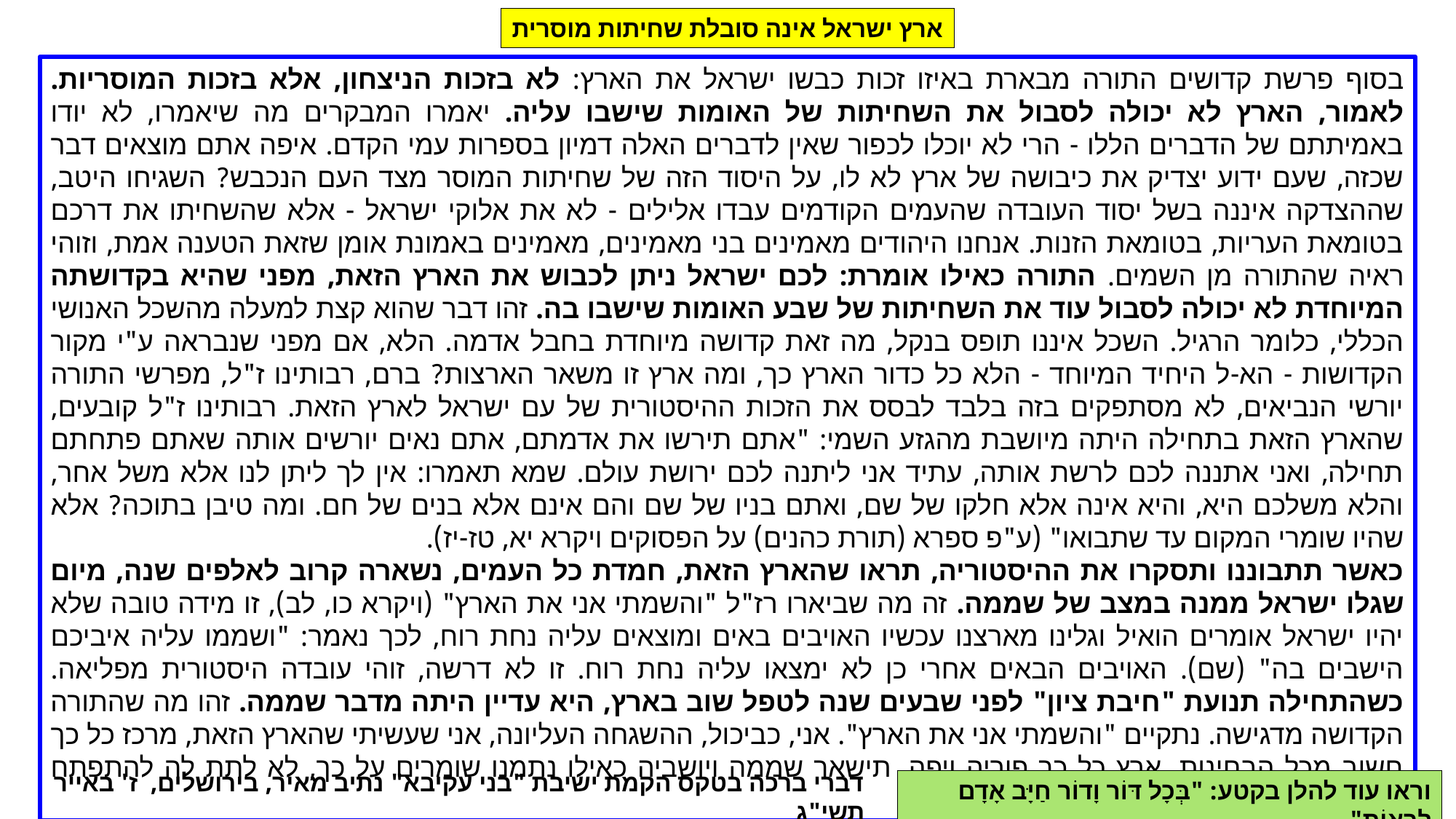

ארץ ישראל אינה סובלת שחיתות מוסרית
בסוף פרשת קדושים התורה מבארת באיזו זכות כבשו ישראל את הארץ: לא בזכות הניצחון, אלא בזכות המוסריות. לאמור, הארץ לא יכולה לסבול את השחיתות של האומות שישבו עליה. יאמרו המבקרים מה שיאמרו, לא יודו באמיתתם של הדברים הללו - הרי לא יוכלו לכפור שאין לדברים האלה דמיון בספרות עמי הקדם. איפה אתם מוצאים דבר שכזה, שעם ידוע יצדיק את כיבושה של ארץ לא לו, על היסוד הזה של שחיתות המוסר מצד העם הנכבש? השגיחו היטב, שההצדקה איננה בשל יסוד העובדה שהעמים הקודמים עבדו אלילים - לא את אלוקי ישראל - אלא שהשחיתו את דרכם בטומאת העריות, בטומאת הזנות. אנחנו היהודים מאמינים בני מאמינים, מאמינים באמונת אומן שזאת הטענה אמת, וזוהי ראיה שהתורה מן השמים. התורה כאילו אומרת: לכם ישראל ניתן לכבוש את הארץ הזאת, מפני שהיא בקדושתה המיוחדת לא יכולה לסבול עוד את השחיתות של שבע האומות שישבו בה. זהו דבר שהוא קצת למעלה מהשכל האנושי הכללי, כלומר הרגיל. השכל איננו תופס בנקל, מה זאת קדושה מיוחדת בחבל אדמה. הלא, אם מפני שנבראה ע"י מקור הקדושות - הא-ל היחיד המיוחד - הלא כל כדור הארץ כך, ומה ארץ זו משאר הארצות? ברם, רבותינו ז"ל, מפרשי התורה יורשי הנביאים, לא מסתפקים בזה בלבד לבסס את הזכות ההיסטורית של עם ישראל לארץ הזאת. רבותינו ז"ל קובעים, שהארץ הזאת בתחילה היתה מיושבת מהגזע השמי: "אתם תירשו את אדמתם, אתם נאים יורשים אותה שאתם פתחתם תחילה, ואני אתננה לכם לרשת אותה, עתיד אני ליתנה לכם ירושת עולם. שמא תאמרו: אין לך ליתן לנו אלא משל אחר, והלא משלכם היא, והיא אינה אלא חלקו של שם, ואתם בניו של שם והם אינם אלא בנים של חם. ומה טיבן בתוכה? אלא שהיו שומרי המקום עד שתבואו" (ע"פ ספרא (תורת כהנים) על הפסוקים ויקרא יא, טז-יז).
כאשר תתבוננו ותסקרו את ההיסטוריה, תראו שהארץ הזאת, חמדת כל העמים, נשארה קרוב לאלפים שנה, מיום שגלו ישראל ממנה במצב של שממה. זה מה שביארו רז"ל "והשמתי אני את הארץ" (ויקרא כו, לב), זו מידה טובה שלא יהיו ישראל אומרים הואיל וגלינו מארצנו עכשיו האויבים באים ומוצאים עליה נחת רוח, לכך נאמר: "ושממו עליה איביכם הישבים בה" (שם). האויבים הבאים אחרי כן לא ימצאו עליה נחת רוח. זו לא דרשה, זוהי עובדה היסטורית מפליאה. כשהתחילה תנועת "חיבת ציון" לפני שבעים שנה לטפל שוב בארץ, היא עדיין היתה מדבר שממה. זהו מה שהתורה הקדושה מדגישה. נתקיים "והשמתי אני את הארץ". אני, כביכול, ההשגחה העליונה, אני שעשיתי שהארץ הזאת, מרכז כל כך חשוב מכל הבחינות, ארץ כל כך פוריה ויפה, תישאר שממה ויושביה כאילו נתמנו שומרים על כך, לא לתת לה להתפתח במידת התרבות הראויה לה.
דברי ברכה בטקס הקמת ישיבת "בני עקיבא" נתיב מאיר, בירושלים,  ז' באייר תשי"ג
וראו עוד להלן בקטע: "בְּכָל דּוֹר וָדוֹר חַיָּב אָדָם לִרְאוֹת"